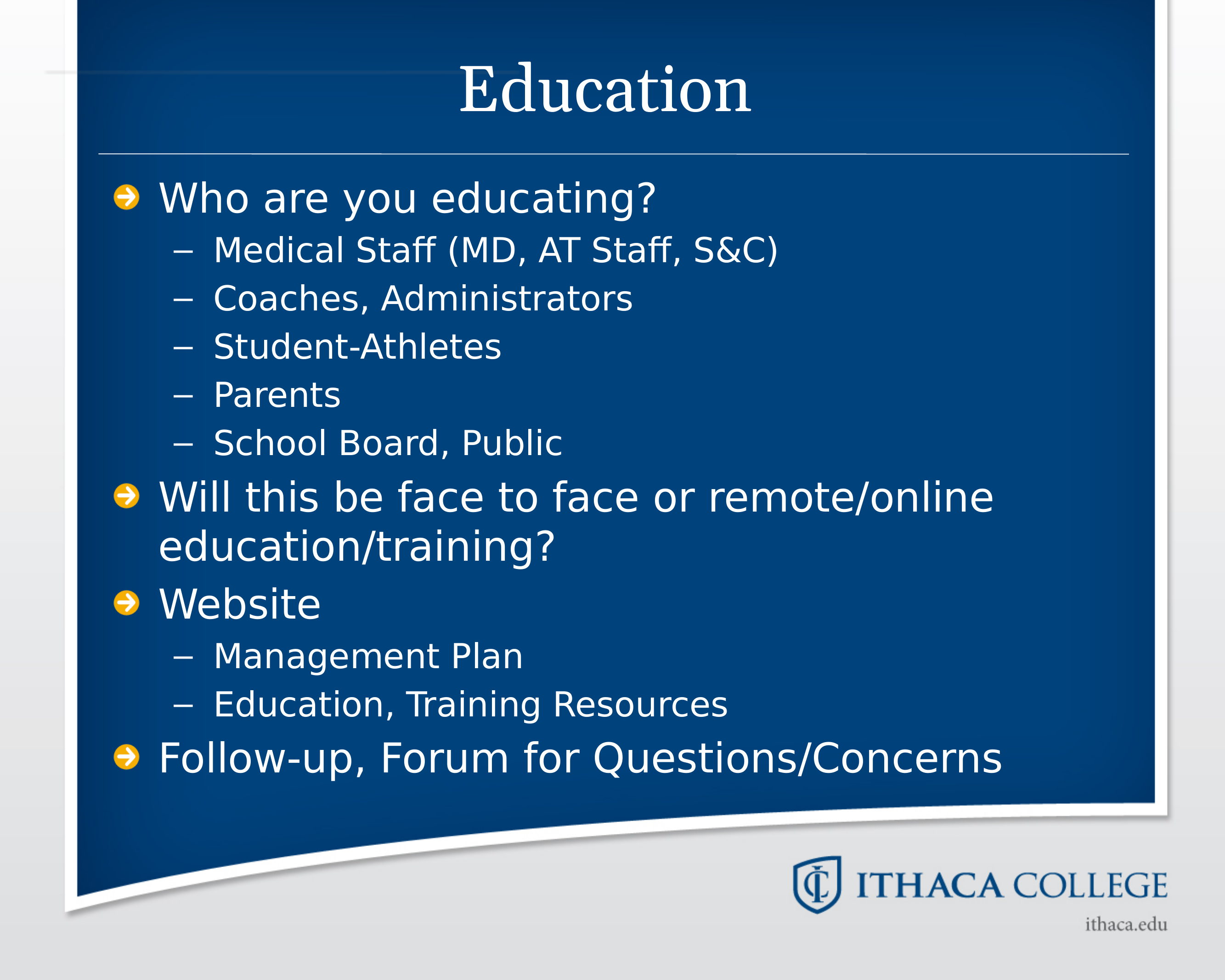

# Education
Who are you educating?
Medical Staff (MD, AT Staff, S&C)
Coaches, Administrators
Student-Athletes
Parents
School Board, Public
Will this be face to face or remote/online education/training?
Website
Management Plan
Education, Training Resources
Follow-up, Forum for Questions/Concerns